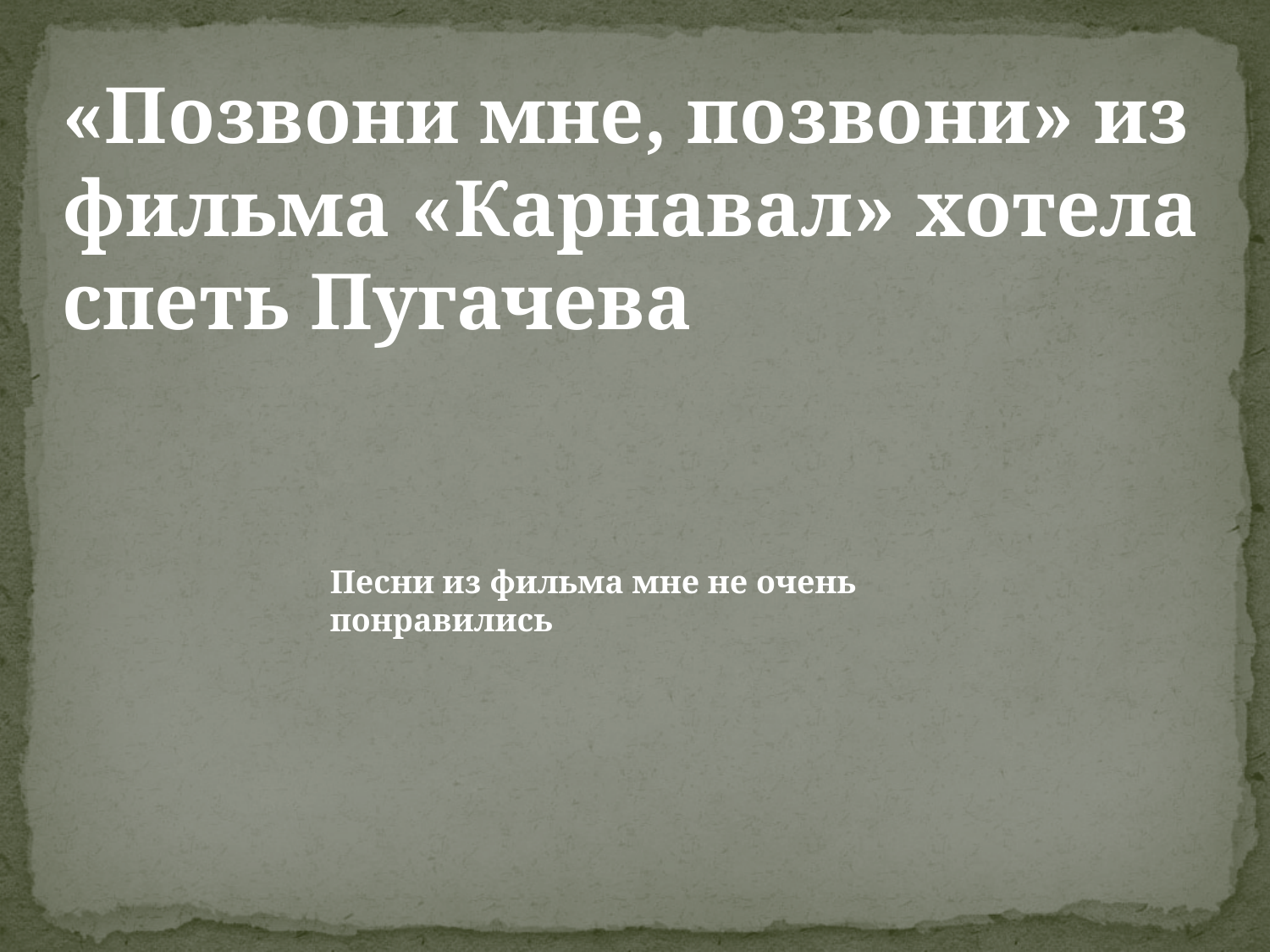

«Позвони мне, позвони» из фильма «Карнавал» хотела спеть Пугачева
Песни из фильма мне не очень понравились